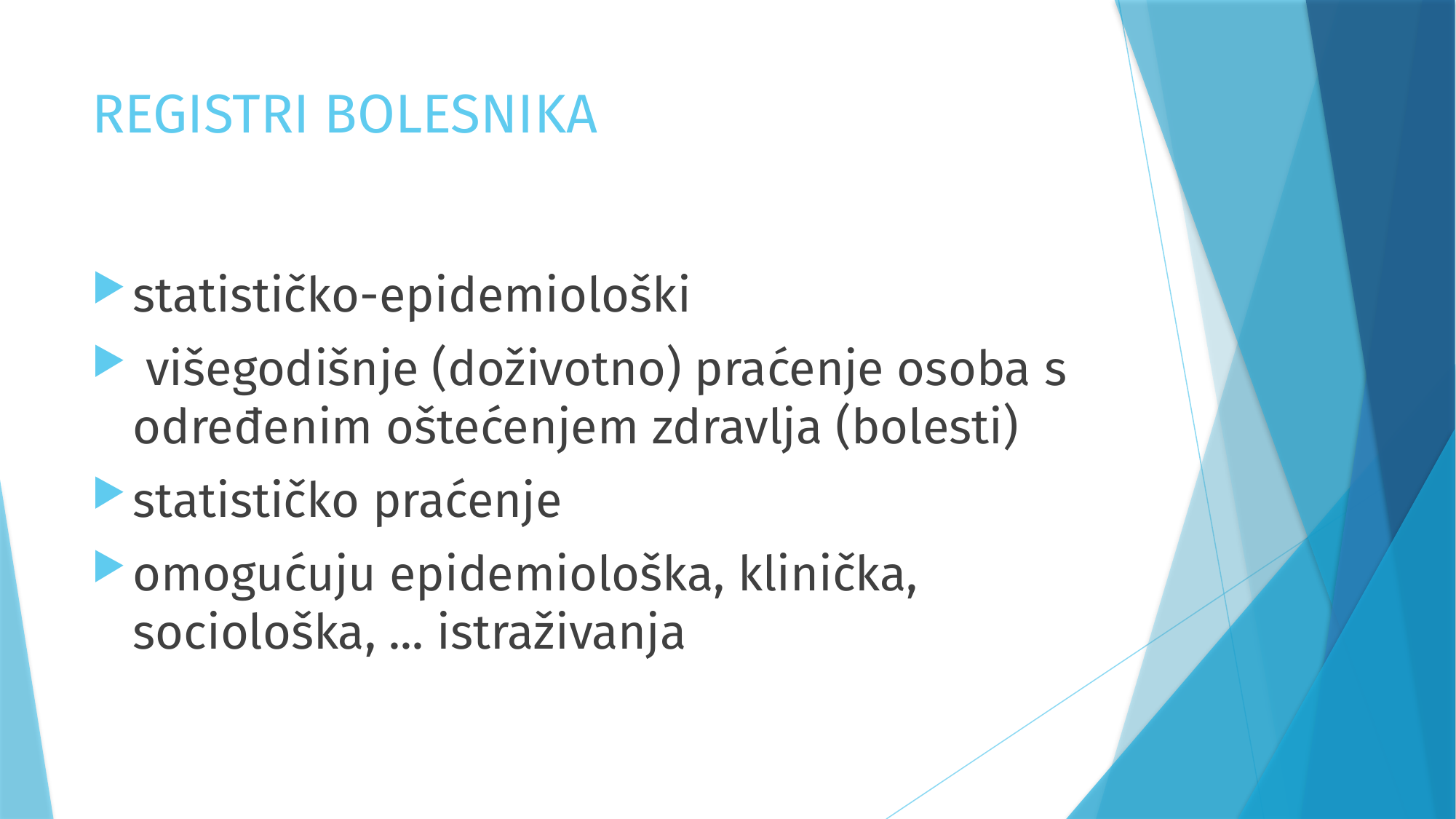

# REGISTRI BOLESNIKA
statističko-epidemiološki
 višegodišnje (doživotno) praćenje osoba s određenim oštećenjem zdravlja (bolesti)
statističko praćenje
omogućuju epidemiološka, klinička, sociološka, ... istraživanja